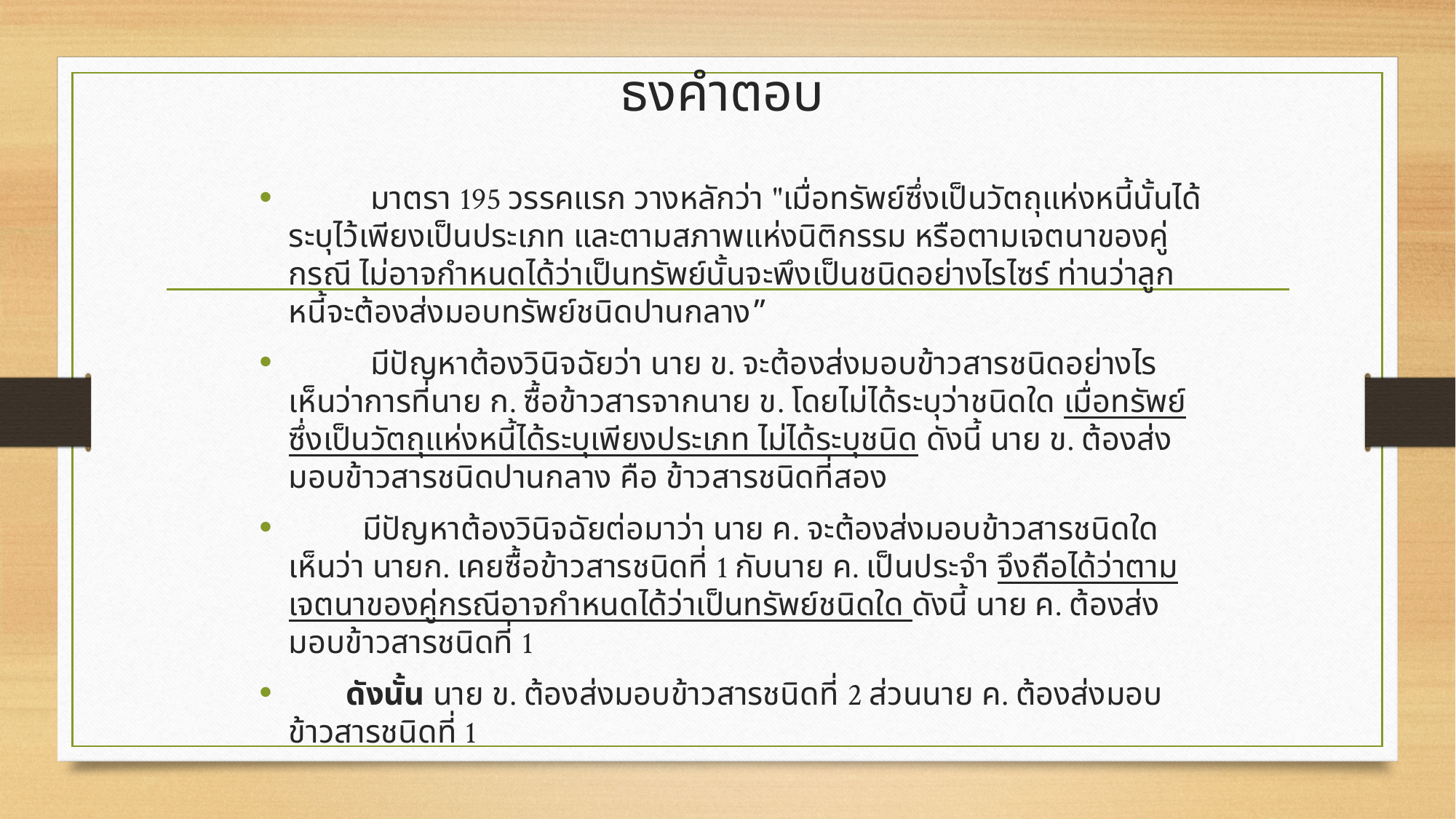

# ธงคำตอบ
          มาตรา 195 วรรคแรก วางหลักว่า "เมื่อทรัพย์ซึ่งเป็นวัตถุแห่งหนี้นั้นได้ระบุไว้เพียงเป็นประเภท และตามสภาพแห่งนิติกรรม หรือตามเจตนาของคู่กรณี ไม่อาจกำหนดได้ว่าเป็นทรัพย์นั้นจะพึงเป็นชนิดอย่างไรไซร์ ท่านว่าลูกหนี้จะต้องส่งมอบทรัพย์ชนิดปานกลาง”
          มีปัญหาต้องวินิจฉัยว่า นาย ข. จะต้องส่งมอบข้าวสารชนิดอย่างไร เห็นว่าการที่นาย ก. ซื้อข้าวสารจากนาย ข. โดยไม่ได้ระบุว่าชนิดใด เมื่อทรัพย์ซึ่งเป็นวัตถุแห่งหนี้ได้ระบุเพียงประเภท ไม่ได้ระบุชนิด ดังนี้ นาย ข. ต้องส่งมอบข้าวสารชนิดปานกลาง คือ ข้าวสารชนิดที่สอง
         มีปัญหาต้องวินิจฉัยต่อมาว่า นาย ค. จะต้องส่งมอบข้าวสารชนิดใด เห็นว่า นายก. เคยซื้อข้าวสารชนิดที่ 1 กับนาย ค. เป็นประจำ จึงถือได้ว่าตามเจตนาของคู่กรณีอาจกำหนดได้ว่าเป็นทรัพย์ชนิดใด ดังนี้ นาย ค. ต้องส่งมอบข้าวสารชนิดที่ 1
       ดังนั้น นาย ข. ต้องส่งมอบข้าวสารชนิดที่ 2 ส่วนนาย ค. ต้องส่งมอบข้าวสารชนิดที่ 1